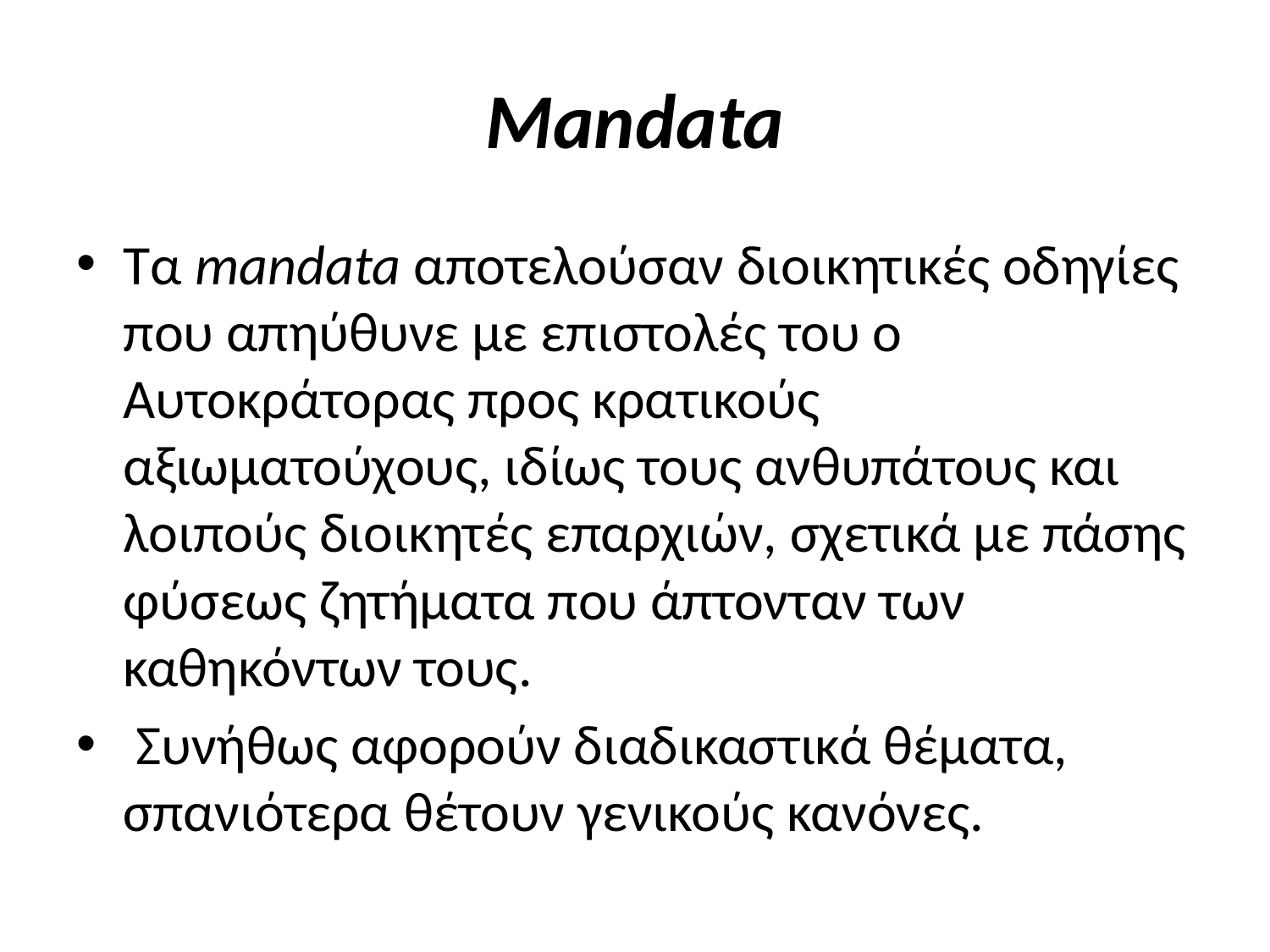

# Mandata
Τα mandata αποτελούσαν διοικητικές οδηγίες που απηύθυνε με επιστολές του ο Αυτοκράτορας προς κρατικούς αξιωματούχους, ιδίως τους ανθυπάτους και λοιπούς διοικητές επαρχιών, σχετικά με πάσης φύσεως ζητήματα που άπτονταν των καθηκόντων τους.
 Συνήθως αφορούν διαδικαστικά θέματα, σπανιότερα θέτουν γενικούς κανόνες.